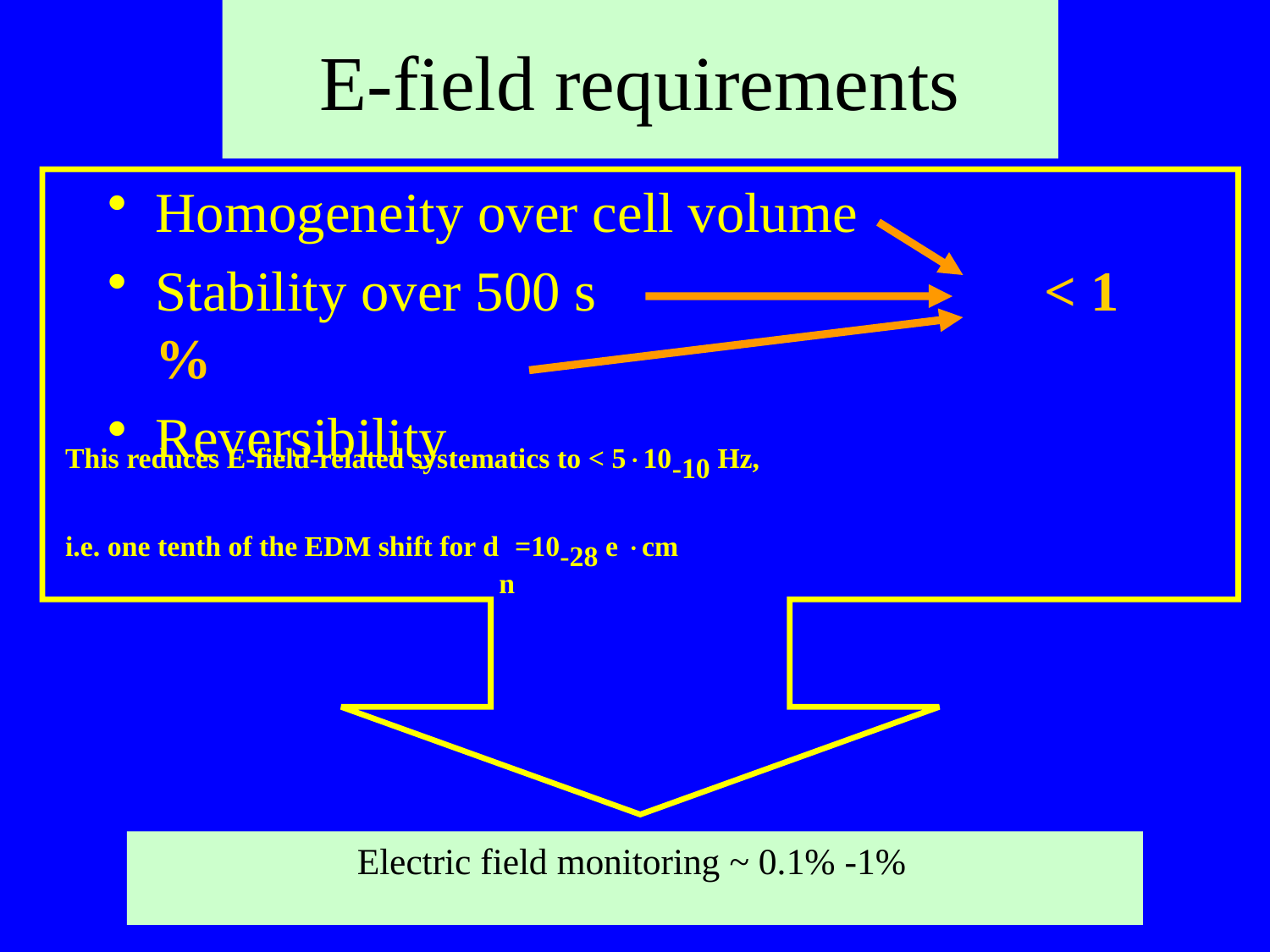

# E-field requirements

Homogeneity over cell volume
Stability over 500 s				< 1 %
Reversibility

This reduces E-field-related systematics to < 5⋅10-10 Hz,
i.e. one tenth of the EDM shift for dn=10-28 e ⋅cm
Electric field monitoring ~ 0.1% -1%